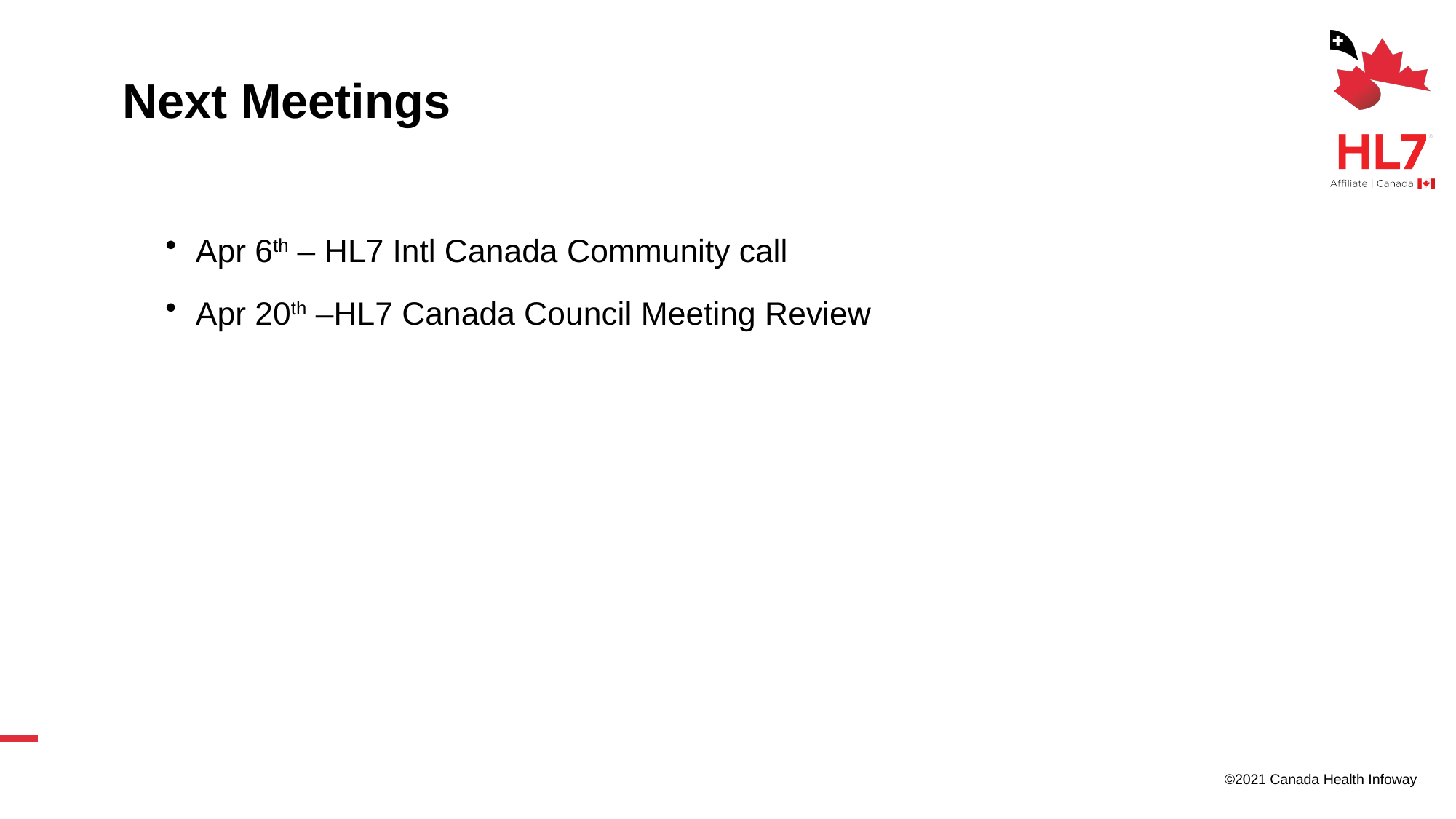

# Next Meetings
Apr 6th – HL7 Intl Canada Community call
Apr 20th –HL7 Canada Council Meeting Review